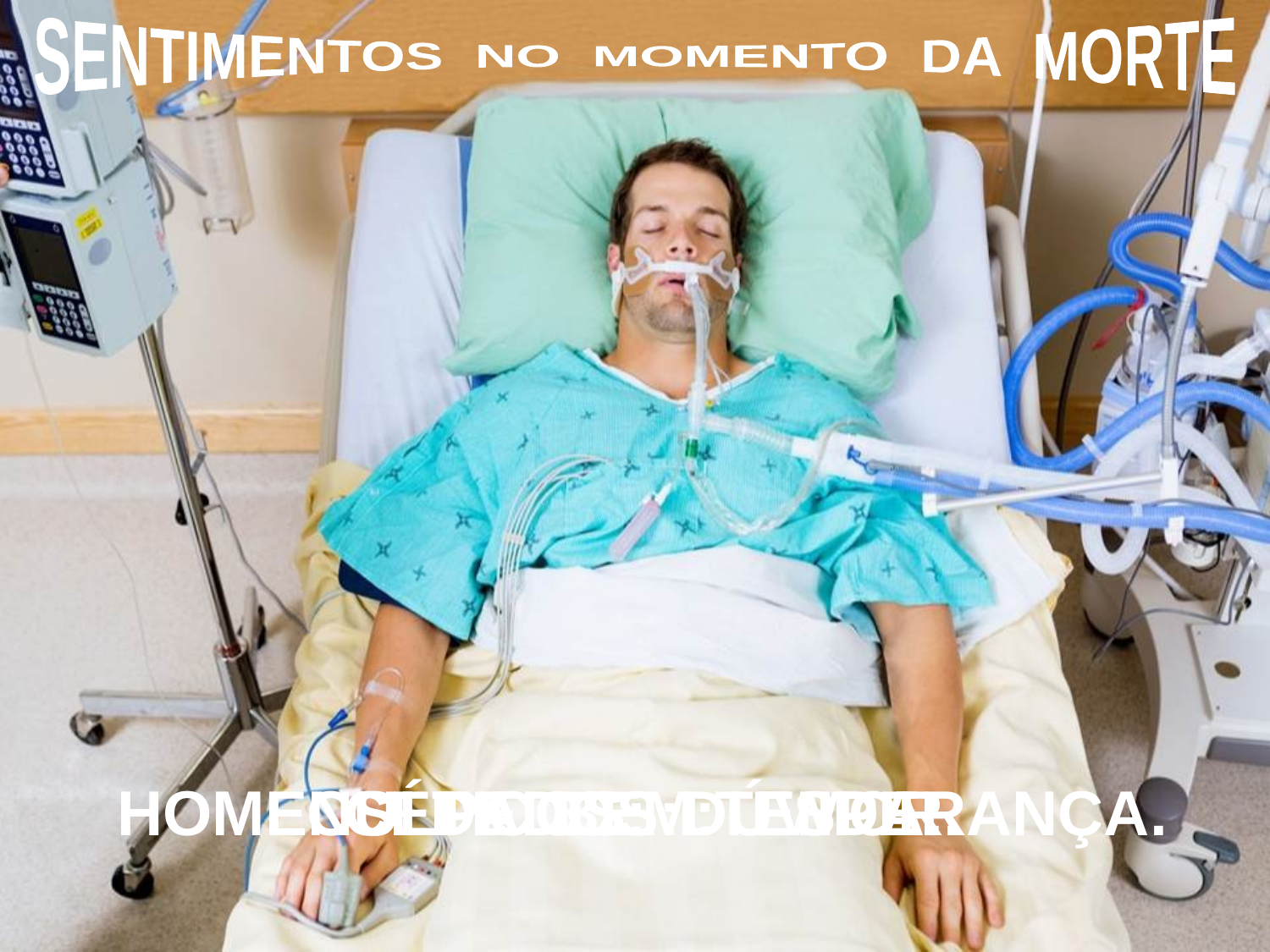

SENTIMENTOS  NO  MOMENTO  DA  MORTE
CULPADOS:  TEMOR.
 CÉTICOS:  DÚVIDA.
 HOMENS  DE  BEM:  ESPERANÇA.